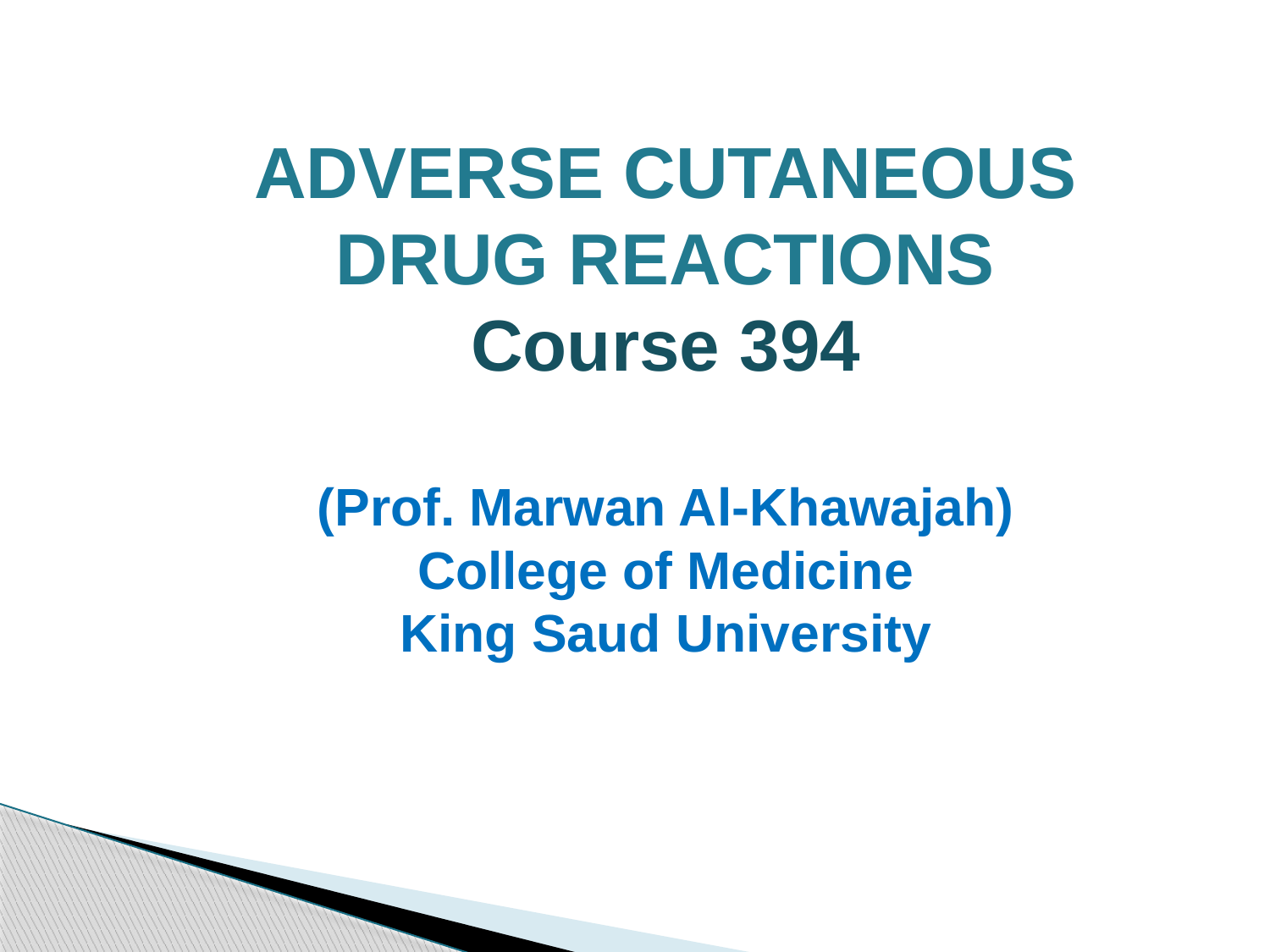

ADVERSE CUTANEOUS DRUG REACTIONS
Course 394
(Prof. Marwan Al-Khawajah)
College of Medicine
King Saud University